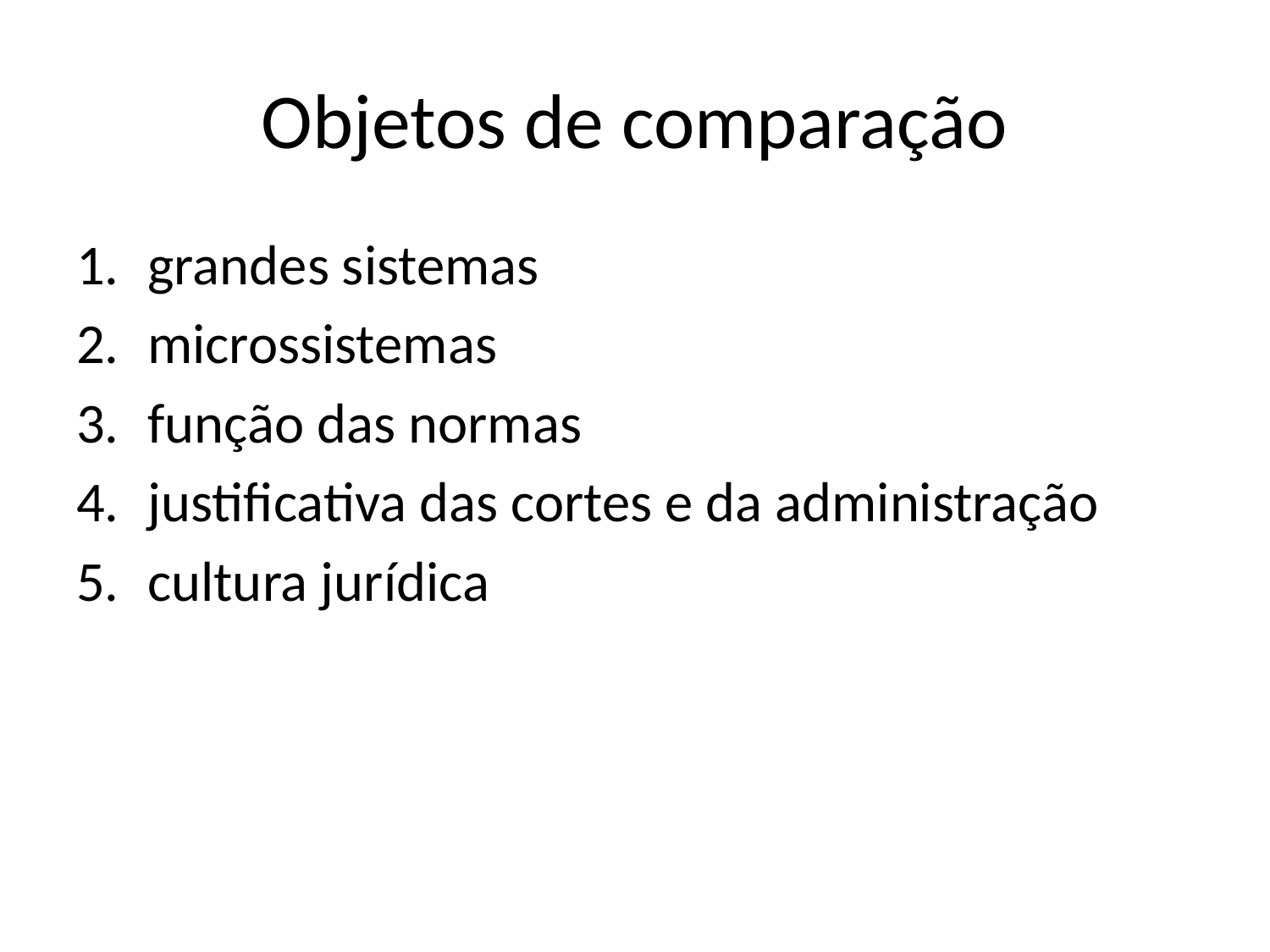

# Objetos de comparação
grandes sistemas
microssistemas
função das normas
justificativa das cortes e da administração
cultura jurídica